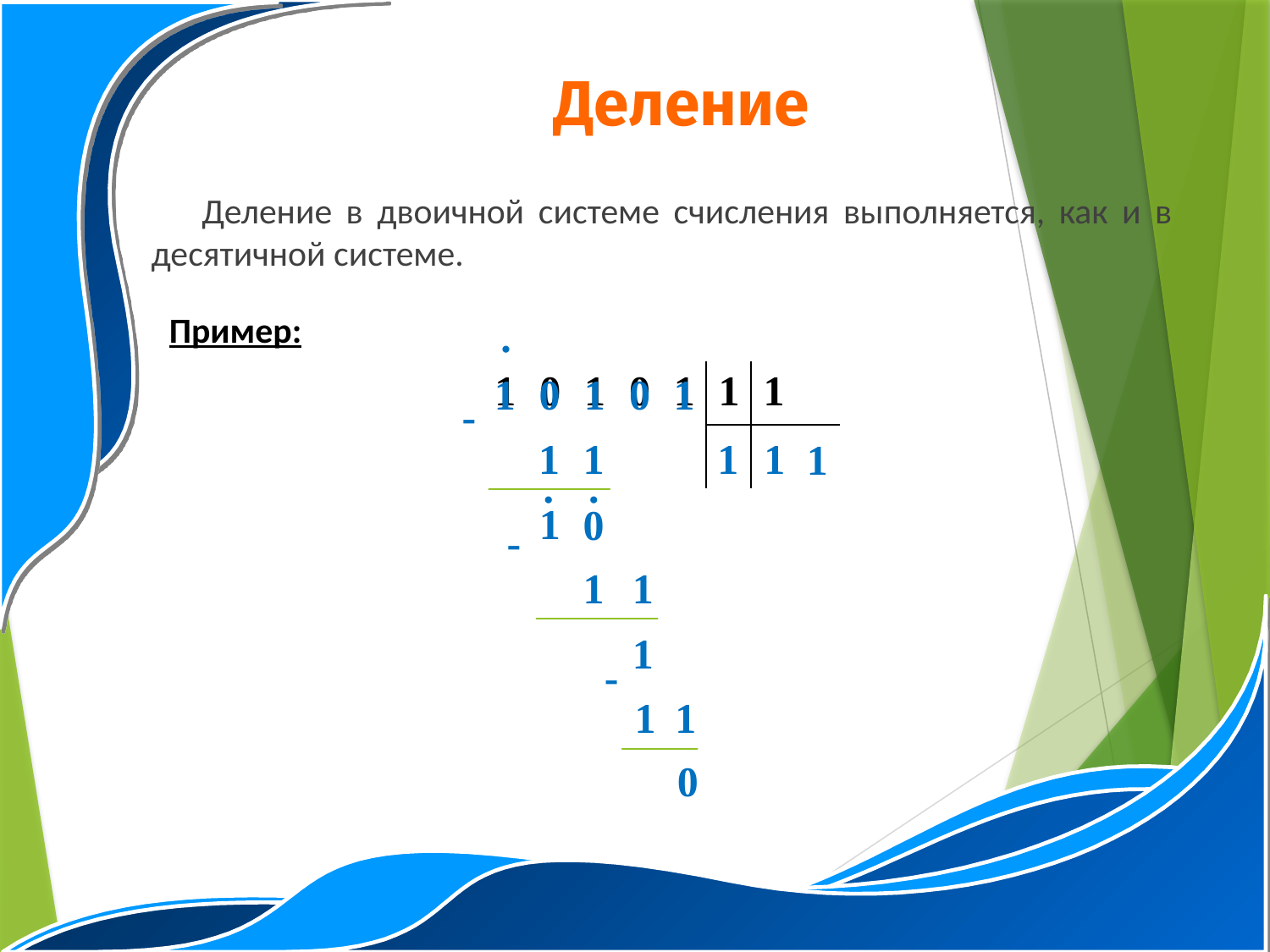

Деление
Деление в двоичной системе счисления выполняется, как и в десятичной системе.
Пример:
.
1
1
1
0
0
|  | 1 | 0 | 1 | 0 | 1 | 1 | 1 |  |  |
| --- | --- | --- | --- | --- | --- | --- | --- | --- | --- |
|  |  |  |  |  |  |  |  |  |  |
-
1
1
1
1
1
.
.
1
0
-
1
1

1
-
1
1
0